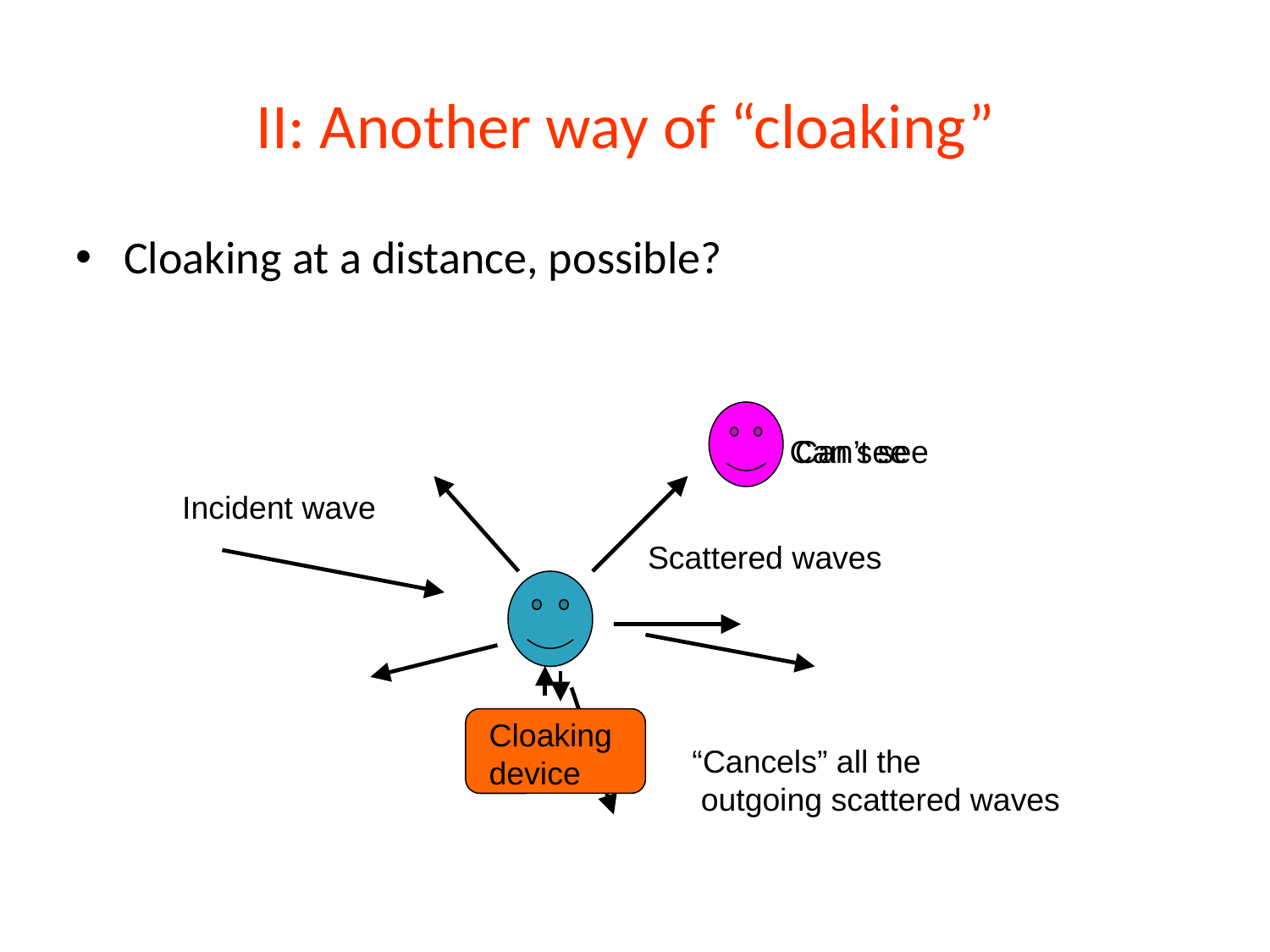

# II: Another way of “cloaking”
Cloaking at a distance, possible?

Can see
Can’t see

Incident wave
Scattered waves

Cloaking
device
“Cancels” all the
 outgoing scattered waves